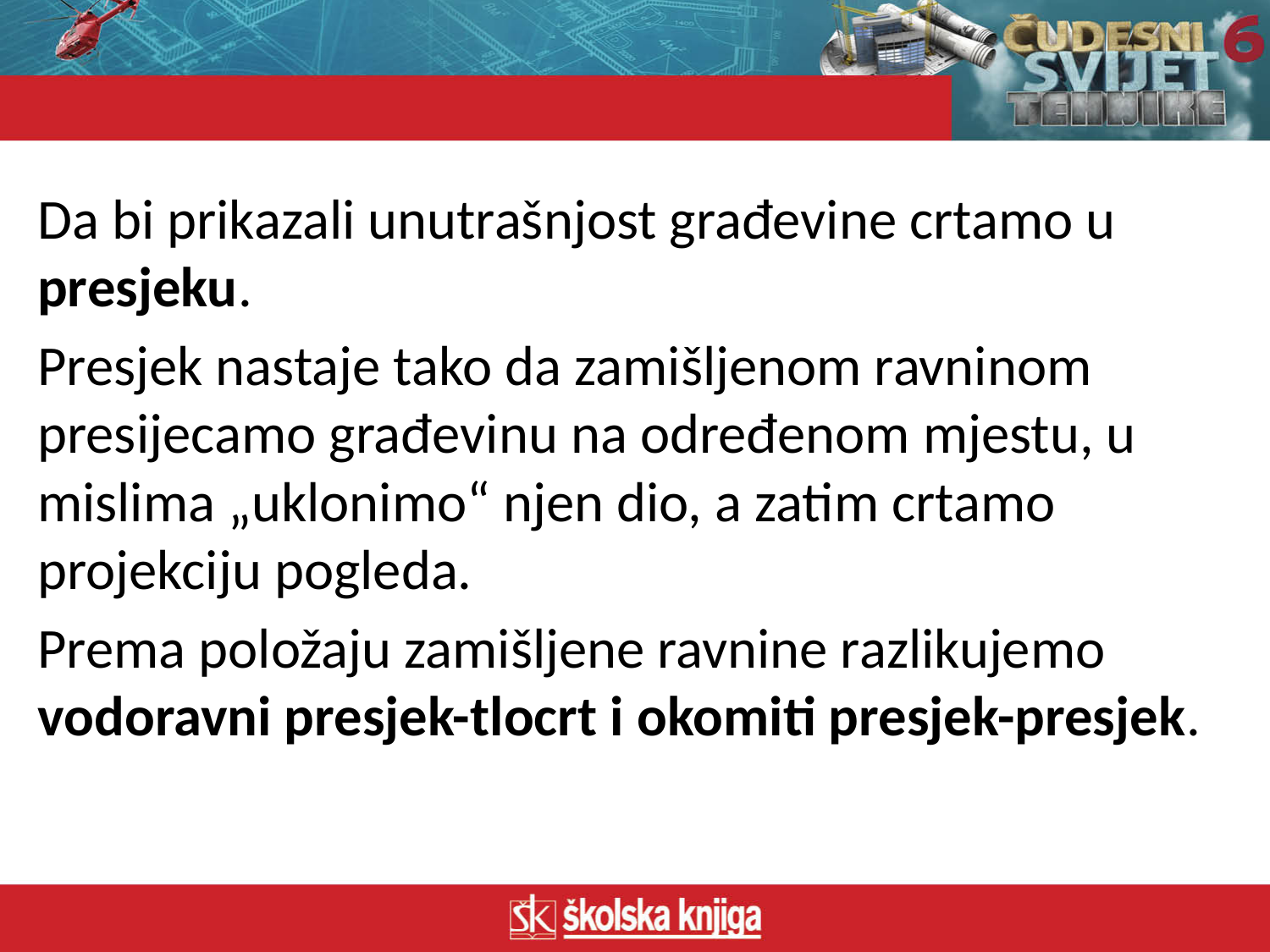

Da bi prikazali unutrašnjost građevine crtamo u presjeku.
Presjek nastaje tako da zamišljenom ravninom presijecamo građevinu na određenom mjestu, u mislima „uklonimo“ njen dio, a zatim crtamo projekciju pogleda.
Prema položaju zamišljene ravnine razlikujemo vodoravni presjek-tlocrt i okomiti presjek-presjek.